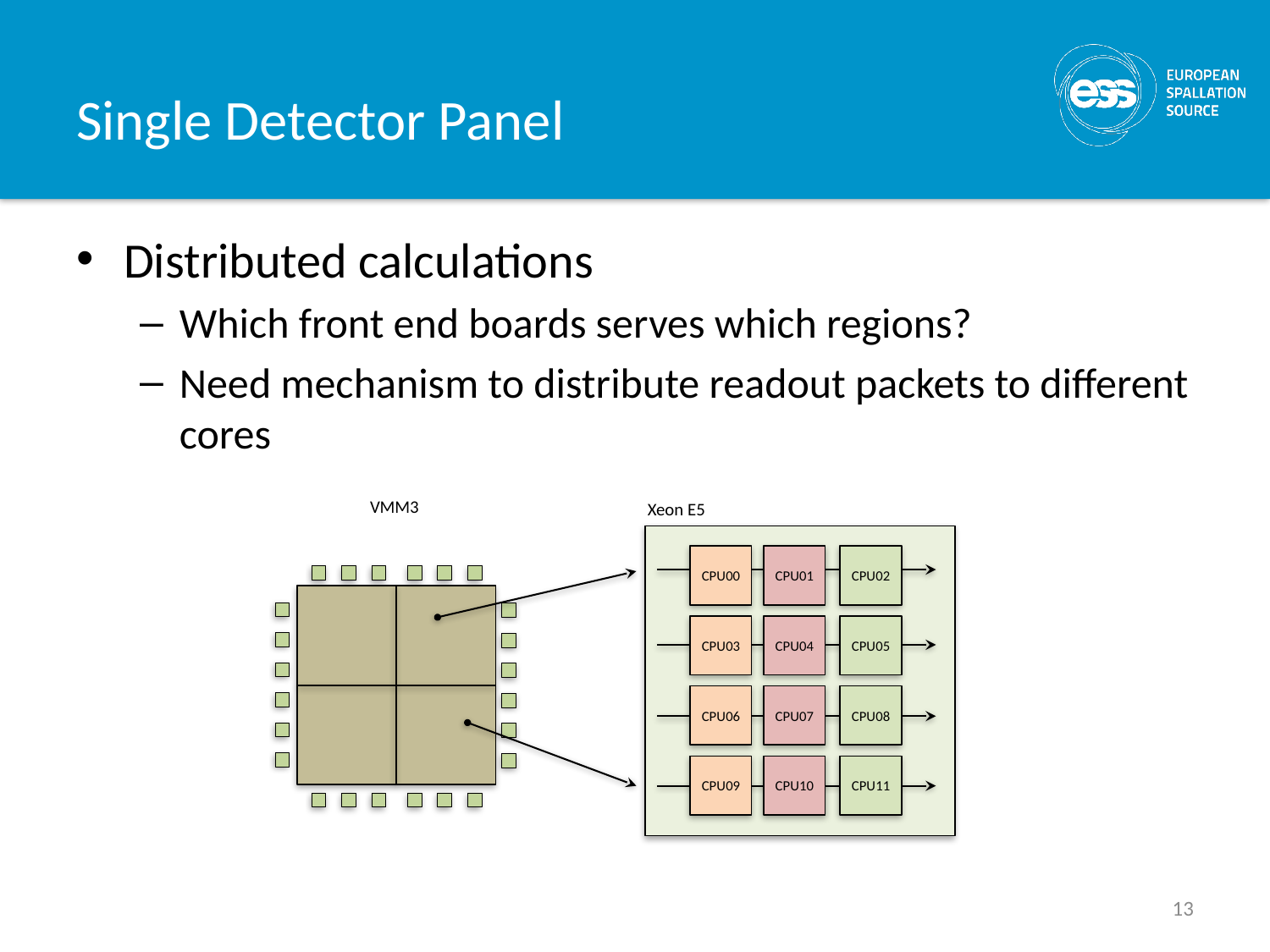

# Single Detector Panel
Distributed calculations
Which front end boards serves which regions?
Need mechanism to distribute readout packets to different cores
VMM3
Xeon E5

CPU00
CPU01
CPU02

CPU03
CPU04
CPU05
CPU06
CPU07
CPU08
CPU09
CPU10
CPU11
13